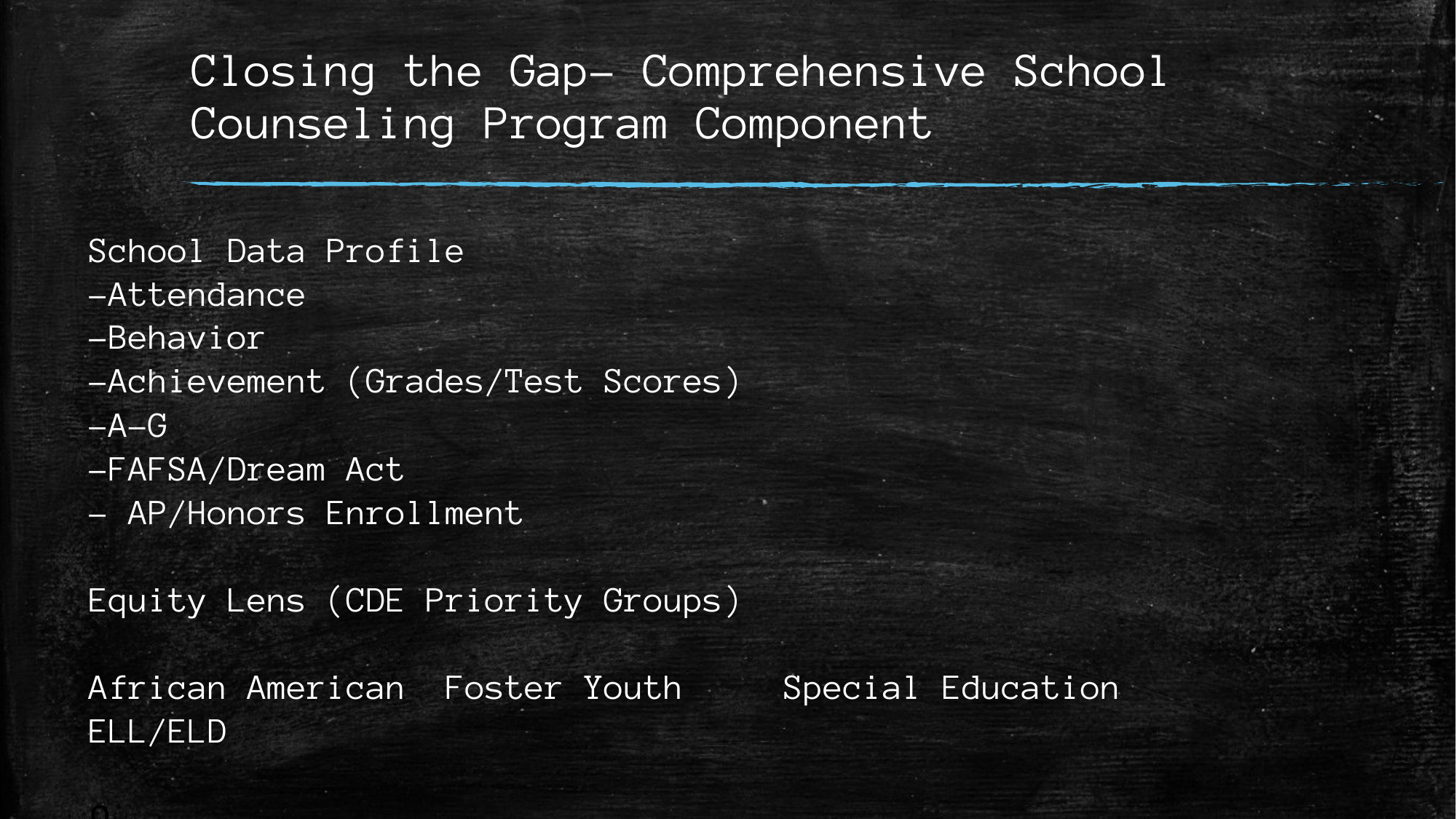

# Closing the Gap- Comprehensive School Counseling Program Component
School Data Profile
-Attendance
-Behavior
-Achievement (Grades/Test Scores)
-A-G
-FAFSA/Dream Act
- AP/Honors Enrollment

Equity Lens (CDE Priority Groups)

African American  Foster Youth	  Special Education		ELL/ELD